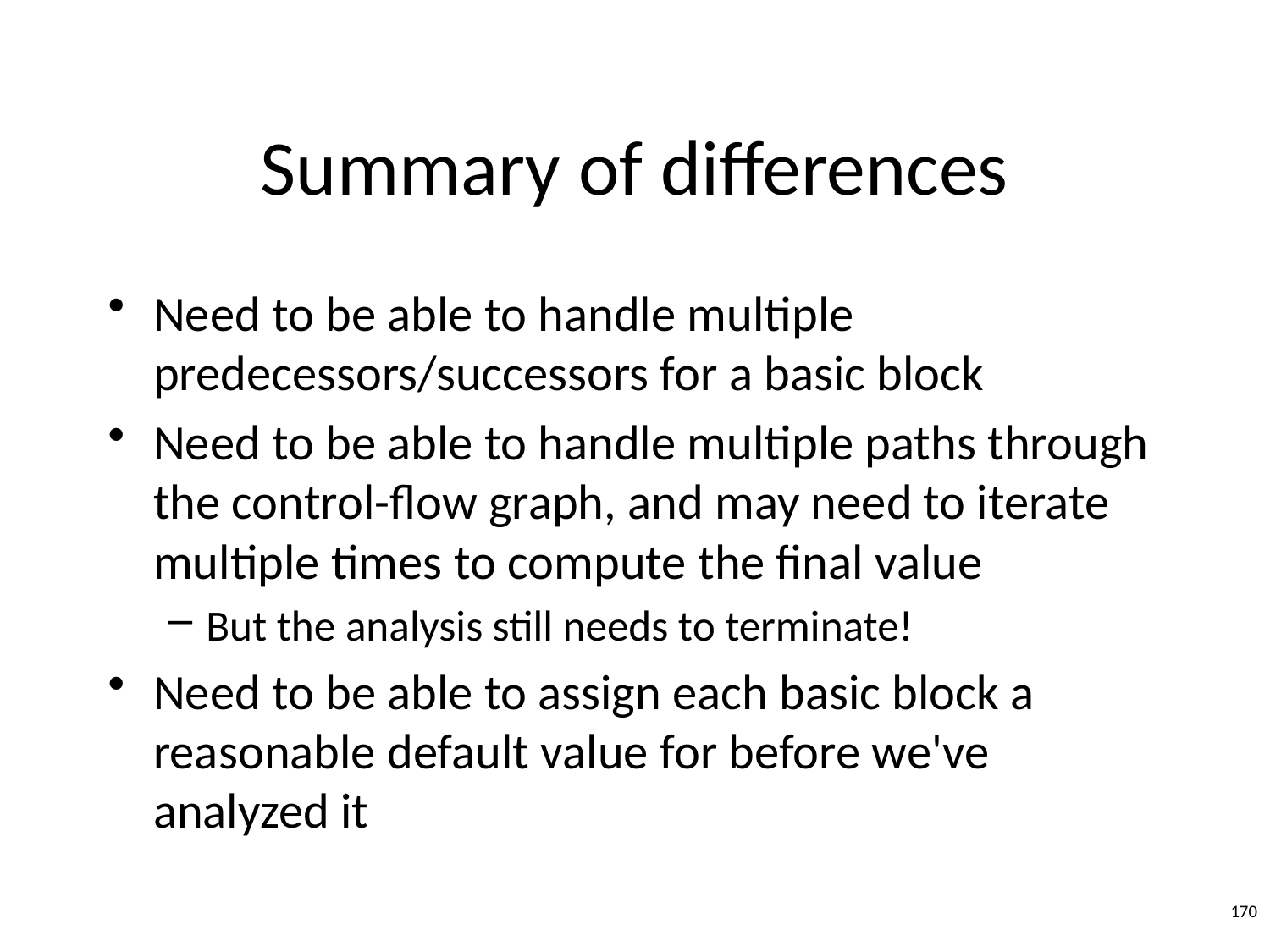

# Summary of differences
Need to be able to handle multiple predecessors/successors for a basic block
Need to be able to handle multiple paths through the control-flow graph, and may need to iterate multiple times to compute the final value
But the analysis still needs to terminate!
Need to be able to assign each basic block a reasonable default value for before we've analyzed it
170